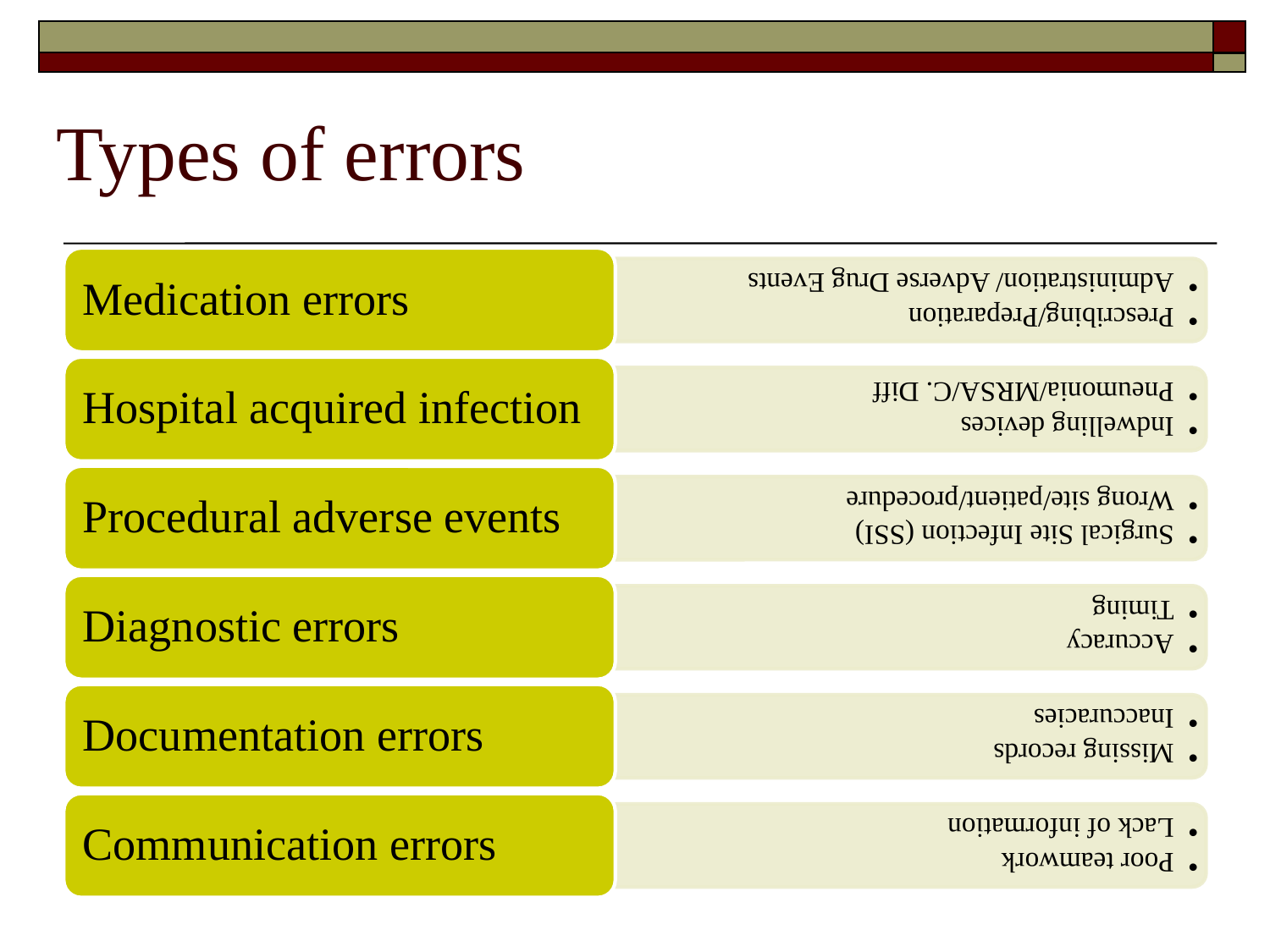

# Types of errors
Prescribing/Preparation
Administration/ Adverse Drug Events
Medication errors
Indwelling devices
Pneumonia/MRSA/C. Diff
Hospital acquired infection
Surgical Site Infection (SSI)
Wrong site/patient/procedure
Procedural adverse events
Accuracy
Timing
Diagnostic errors
Missing records
Inaccuracies
Documentation errors
Poor teamwork
Lack of information
Communication errors